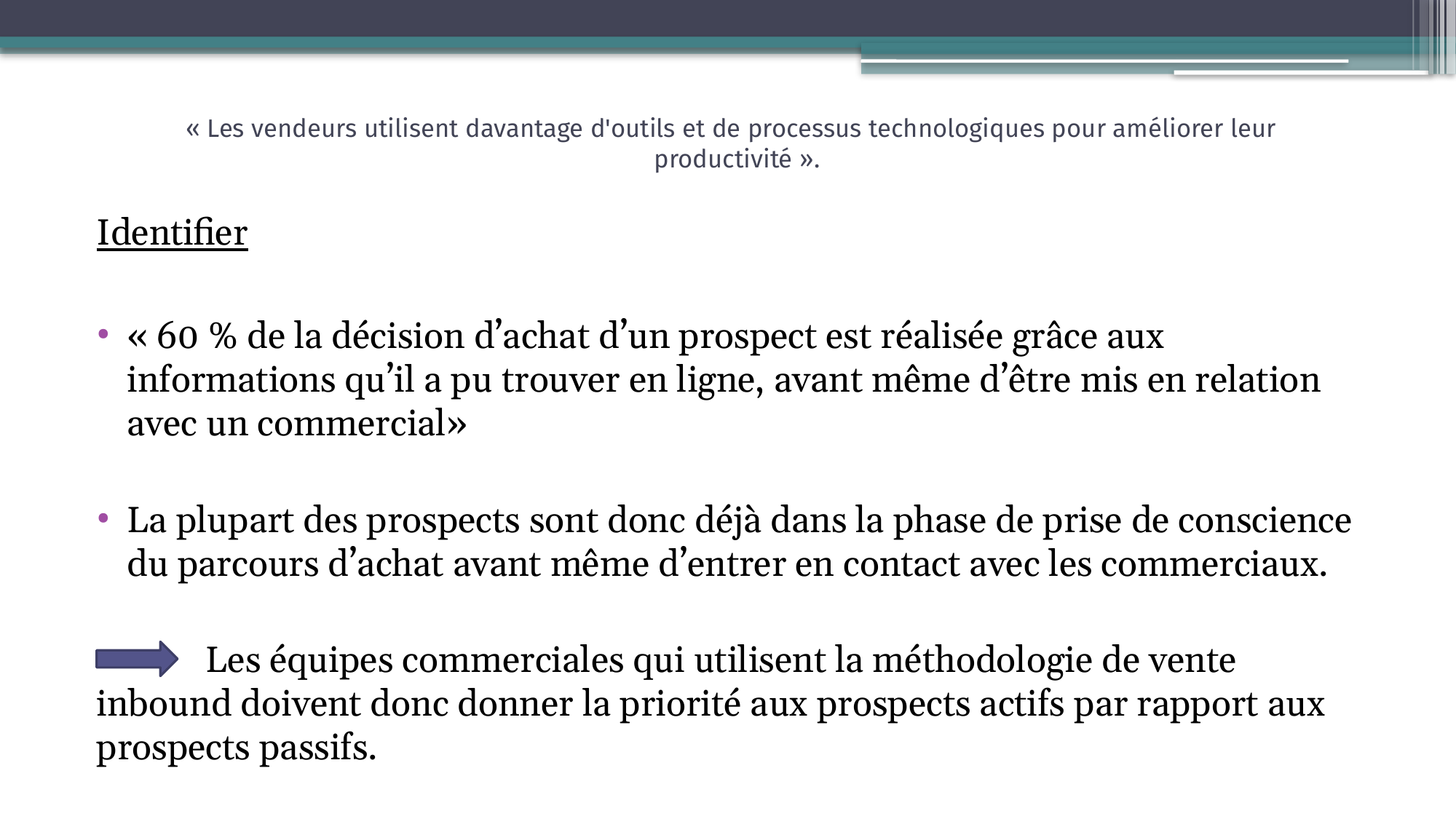

# « Les vendeurs utilisent davantage d'outils et de processus technologiques pour améliorer leur productivité ».
Identifier

« 60 % de la décision d’achat d’un prospect est réalisée grâce aux informations qu’il a pu trouver en ligne, avant même d’être mis en relation avec un commercial»

La plupart des prospects sont donc déjà dans la phase de prise de conscience du parcours d’achat avant même d’entrer en contact avec les commerciaux.

	Les équipes commerciales qui utilisent la méthodologie de vente inbound doivent donc donner la priorité aux prospects actifs par rapport aux prospects passifs.